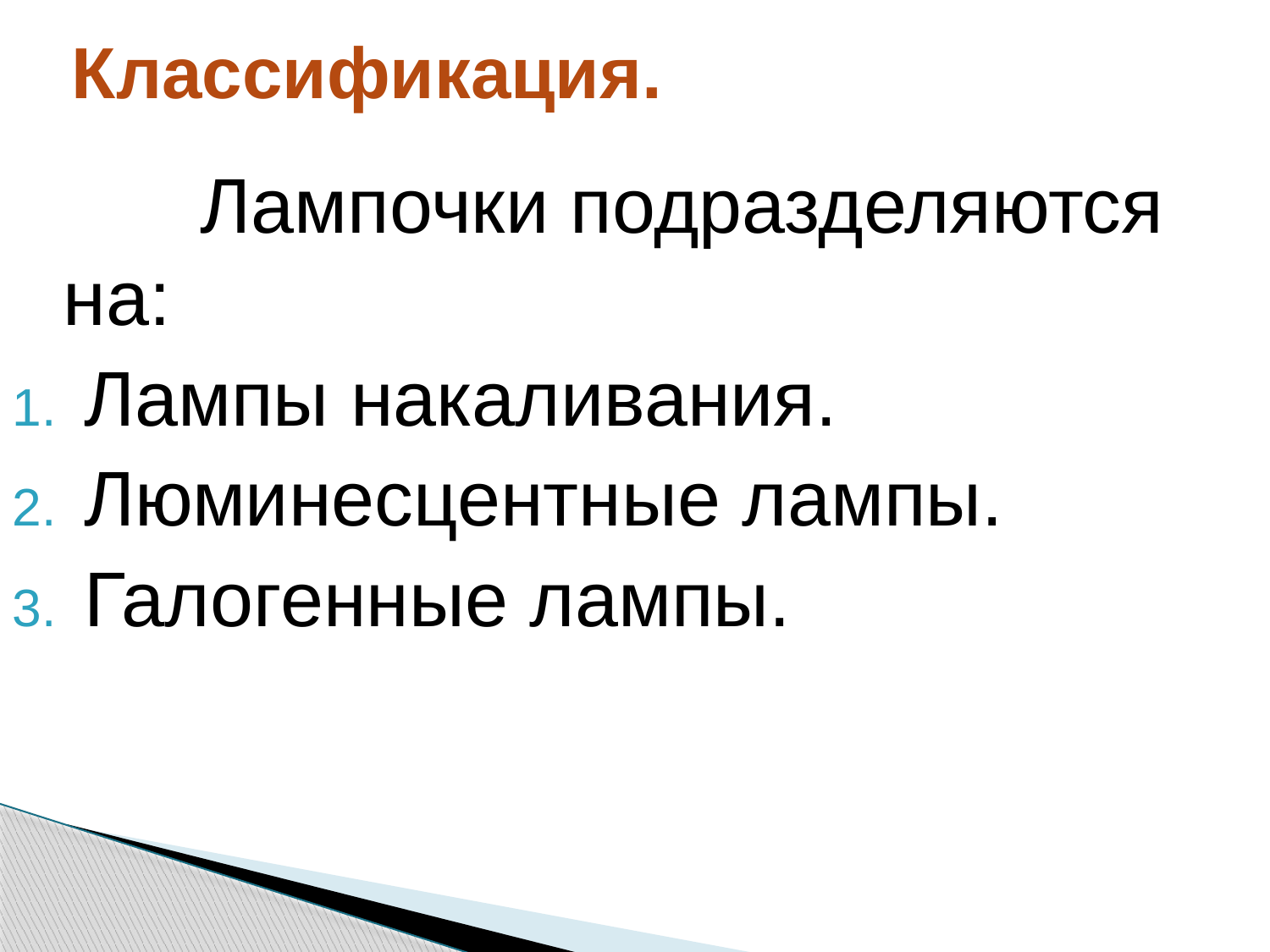

# Классификация.
        Лампочки подразделяются на:
Лампы накаливания.
Люминесцентные лампы.
Галогенные лампы.